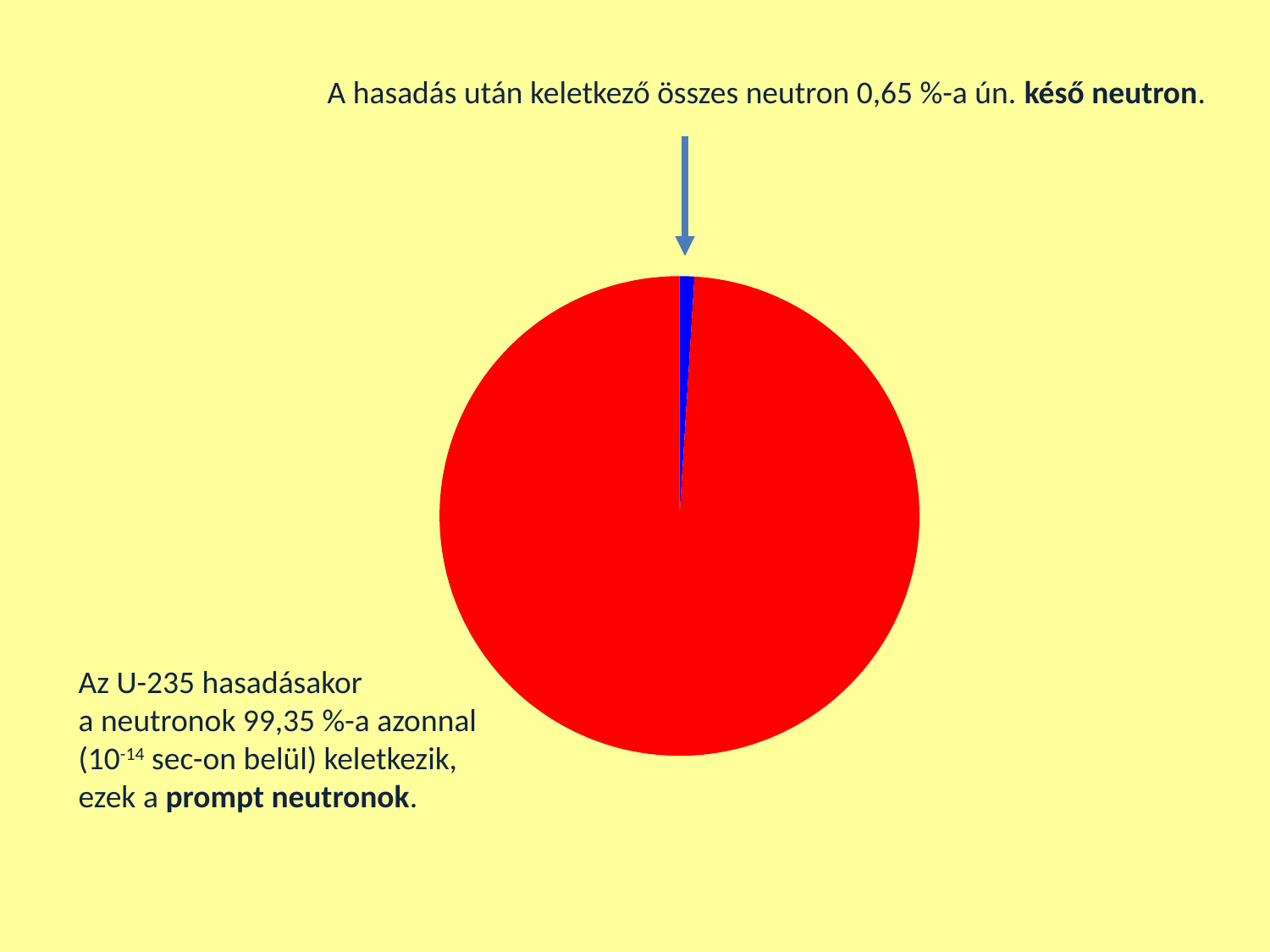

A hasadás után keletkező összes neutron 0,65 %-a ún. késő neutron.

### Chart

| Category |  |
|---|---|
Az U-235 hasadásakor
a neutronok 99,35 %-a azonnal
(10-14 sec-on belül) keletkezik,
ezek a prompt neutronok.